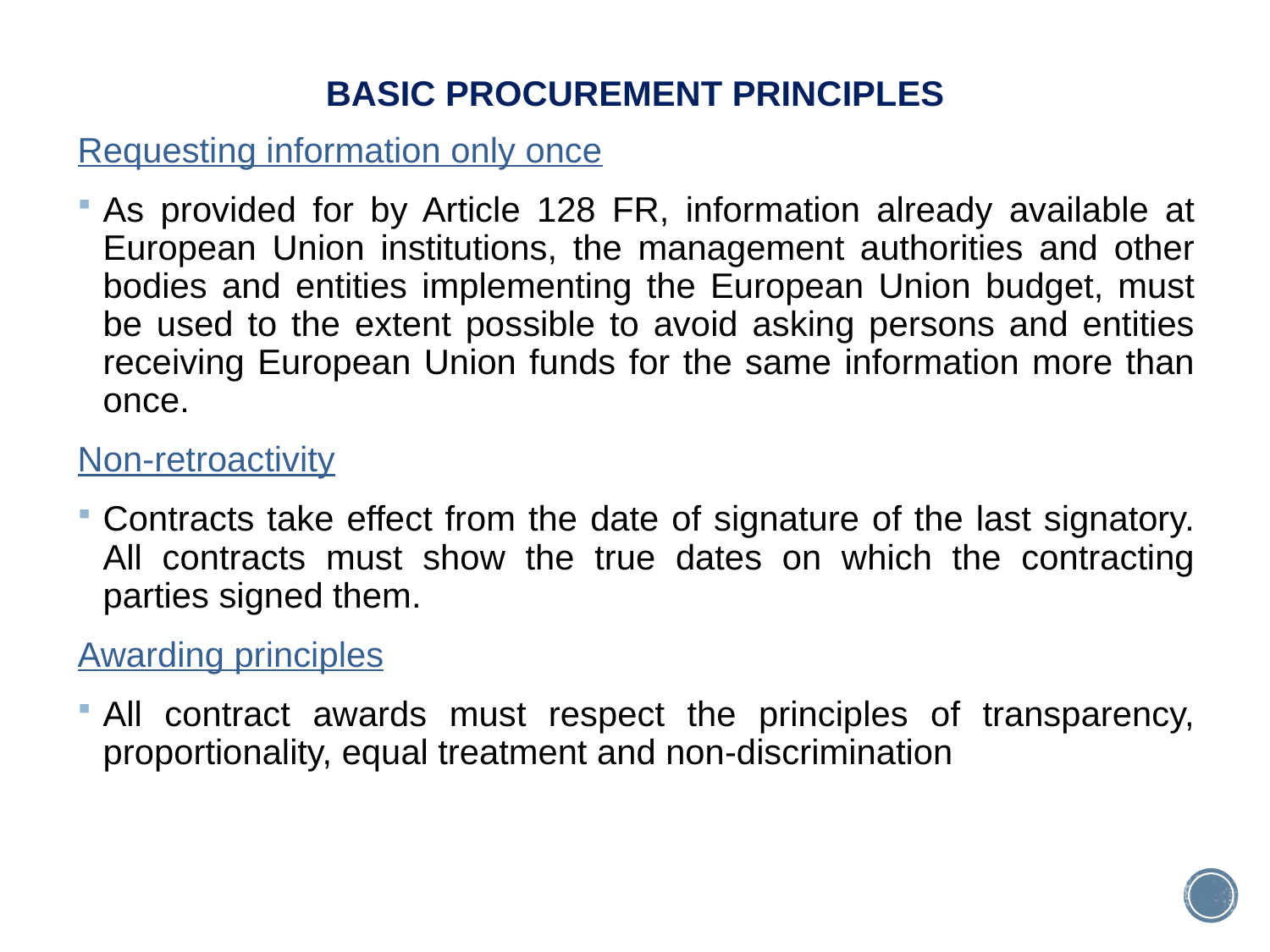

# BASIC PROCUREMENT PRINCIPLES
Requesting information only once
As provided for by Article 128 FR, information already available at European Union institutions, the management authorities and other bodies and entities implementing the European Union budget, must be used to the extent possible to avoid asking persons and entities receiving European Union funds for the same information more than once.
Non-retroactivity
Contracts take effect from the date of signature of the last signatory. All contracts must show the true dates on which the contracting parties signed them.
Awarding principles
All contract awards must respect the principles of transparency, proportionality, equal treatment and non-discrimination